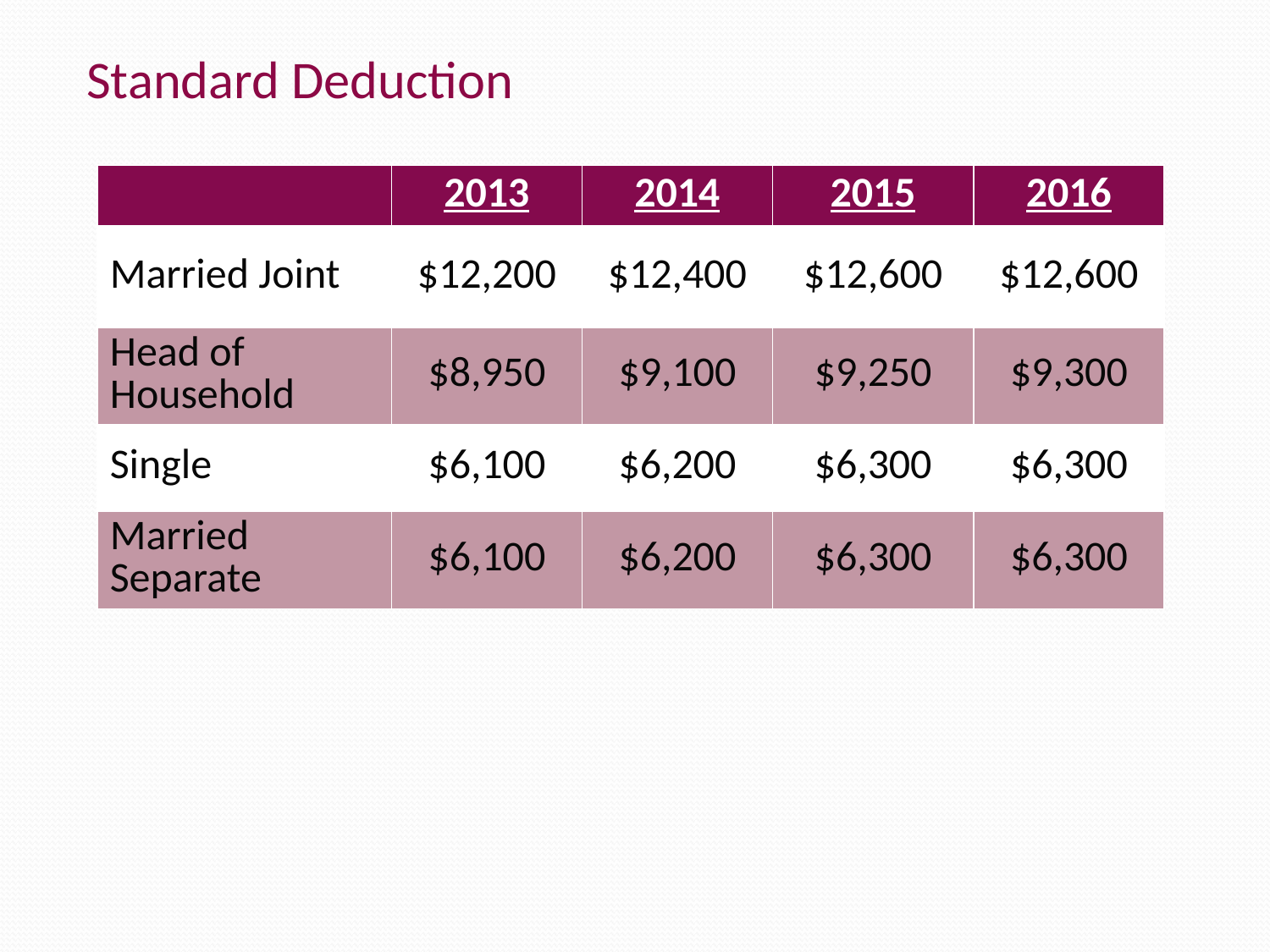

Standard Deduction

|  | 2013 | 2014 | 2015 | 2016 |
| --- | --- | --- | --- | --- |
| Married Joint | $12,200 | $12,400 | $12,600 | $12,600 |
| Head of Household | $8,950 | $9,100 | $9,250 | $9,300 |
| Single | $6,100 | $6,200 | $6,300 | $6,300 |
| Married Separate | $6,100 | $6,200 | $6,300 | $6,300 |